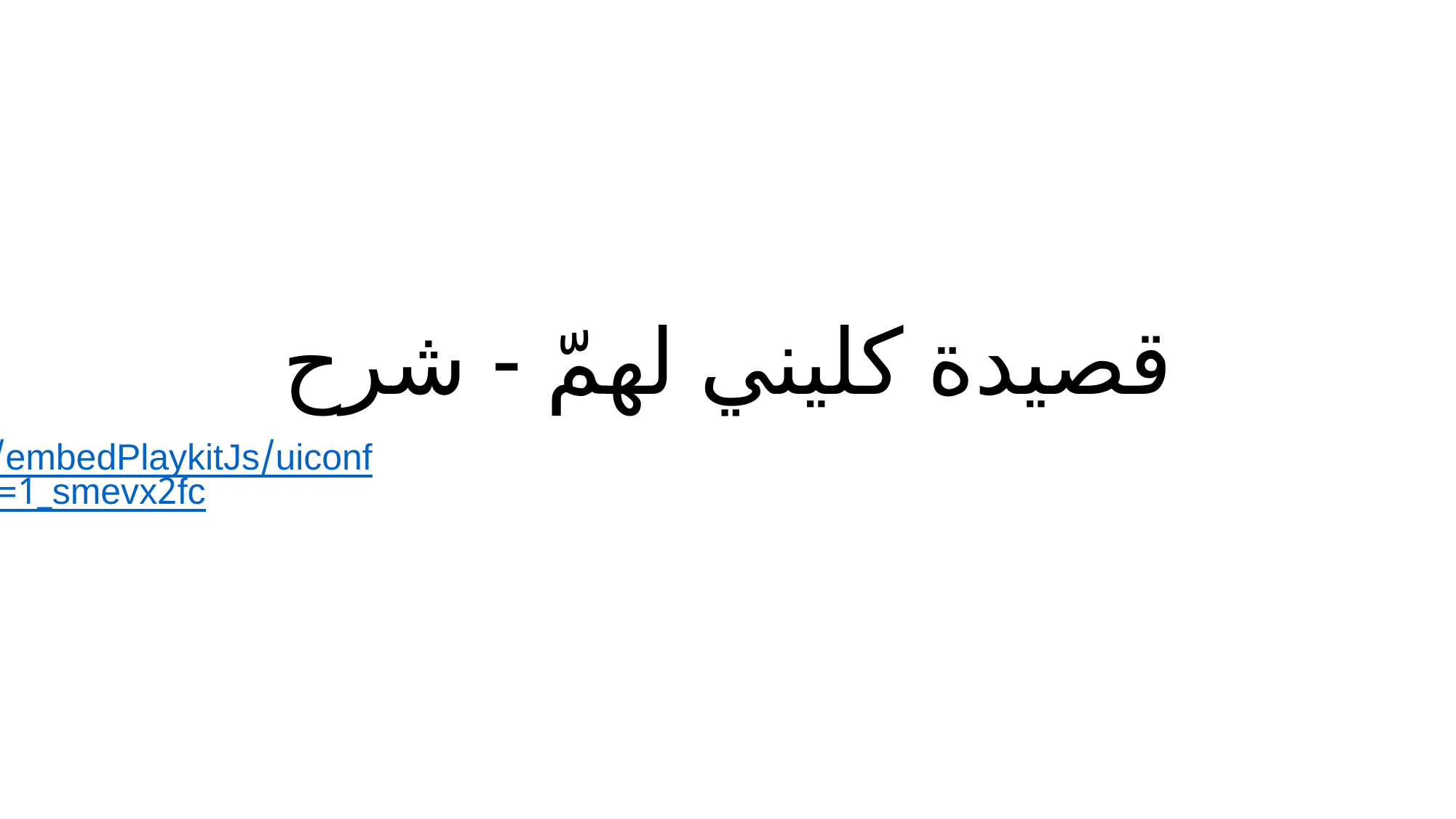

# قصيدة كليني لهمّ - شرح
https://cdnapisec.kaltura.com/p/2712171/embedPlaykitJs/uiconf_id/45244061?iframeembed=true&entry_id=1_smevx2fc